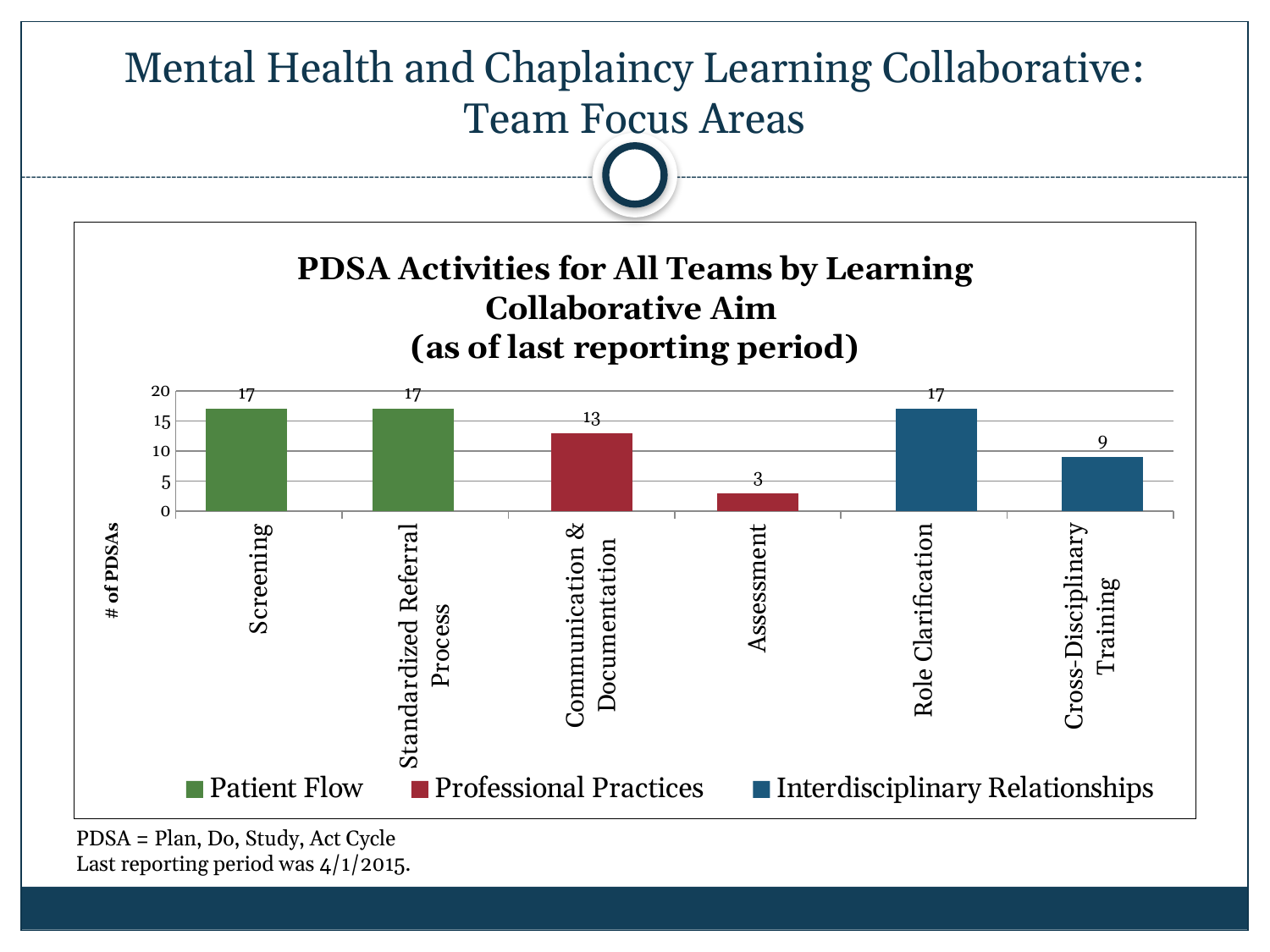

# Mental Health and Chaplaincy Learning Collaborative: Team Focus Areas

### Chart: PDSA Activities for All Teams by Learning Collaborative Aim
(as of last reporting period)

| Category | Patient Flow | Professional Practices | Interdisciplinary Relationships |
|---|---|---|---|
| Screening | 17.0 | None | None |
| Standardized Referral Process | 17.0 | None | None |
| Communication & Documentation | None | 13.0 | None |
| Assessment | None | 3.0 | None |
| Role Clarification | None | None | 17.0 |
| Cross-Disciplinary Training | None | None | 9.0 |
PDSA = Plan, Do, Study, Act Cycle
Last reporting period was 4/1/2015.